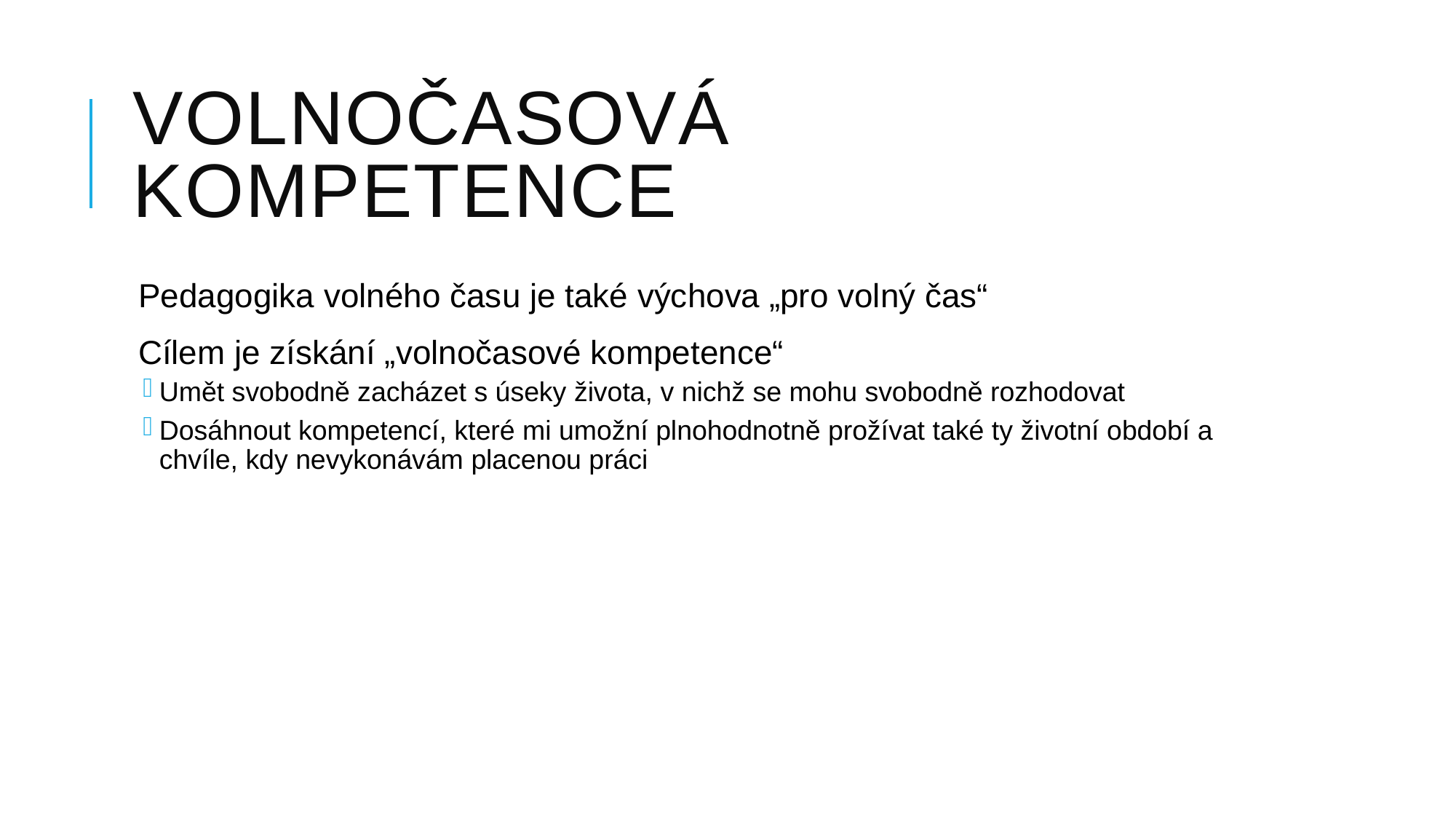

# Volnočasová kompetence
Pedagogika volného času je také výchova „pro volný čas“
Cílem je získání „volnočasové kompetence“
Umět svobodně zacházet s úseky života, v nichž se mohu svobodně rozhodovat
Dosáhnout kompetencí, které mi umožní plnohodnotně prožívat také ty životní období a chvíle, kdy nevykonávám placenou práci